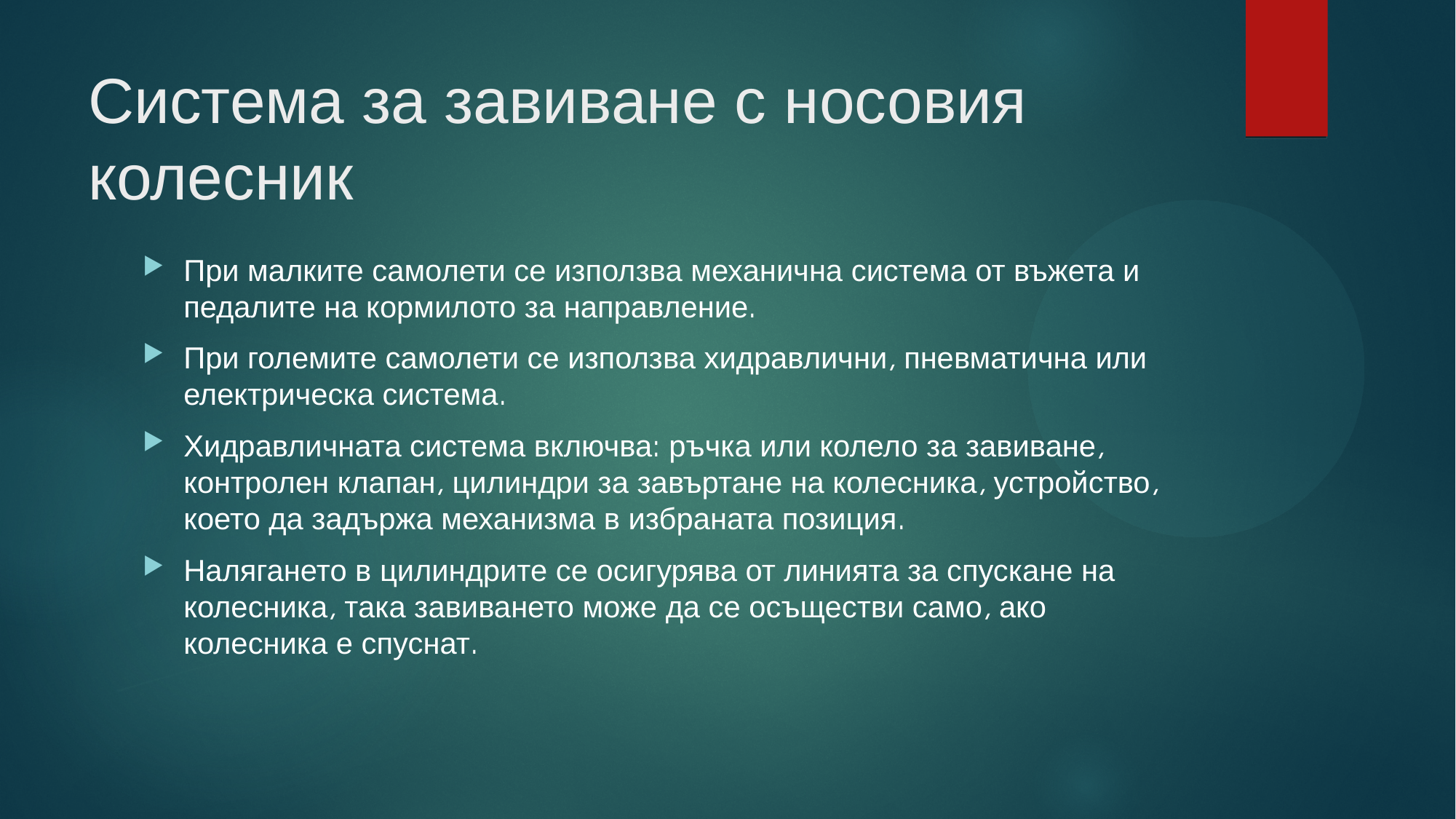

# Система за завиване с носовия колесник
При малките самолети се използва механична система от въжета и педалите на кормилото за направление.
При големите самолети се използва хидравлични, пневматична или електрическа система.
Хидравличната система включва: ръчка или колело за завиване, контролен клапан, цилиндри за завъртане на колесника, устройство, което да задържа механизма в избраната позиция.
Налягането в цилиндрите се осигурява от линията за спускане на колесника, така завиването може да се осъществи само, ако колесника е спуснат.